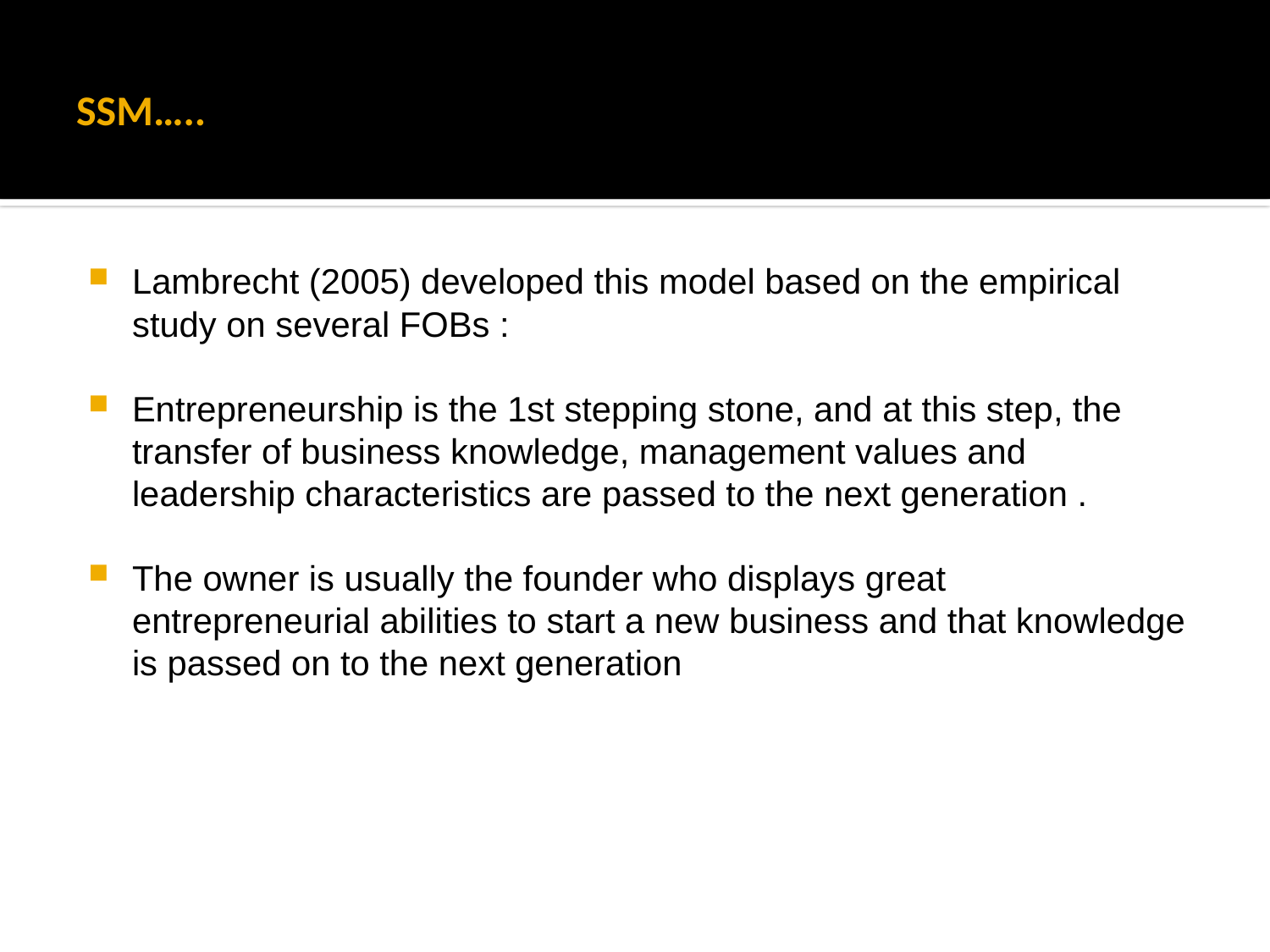

# SSM…..
Lambrecht (2005) developed this model based on the empirical study on several FOBs :

Entrepreneurship is the 1st stepping stone, and at this step, the transfer of business knowledge, management values and leadership characteristics are passed to the next generation .

The owner is usually the founder who displays great entrepreneurial abilities to start a new business and that knowledge is passed on to the next generation